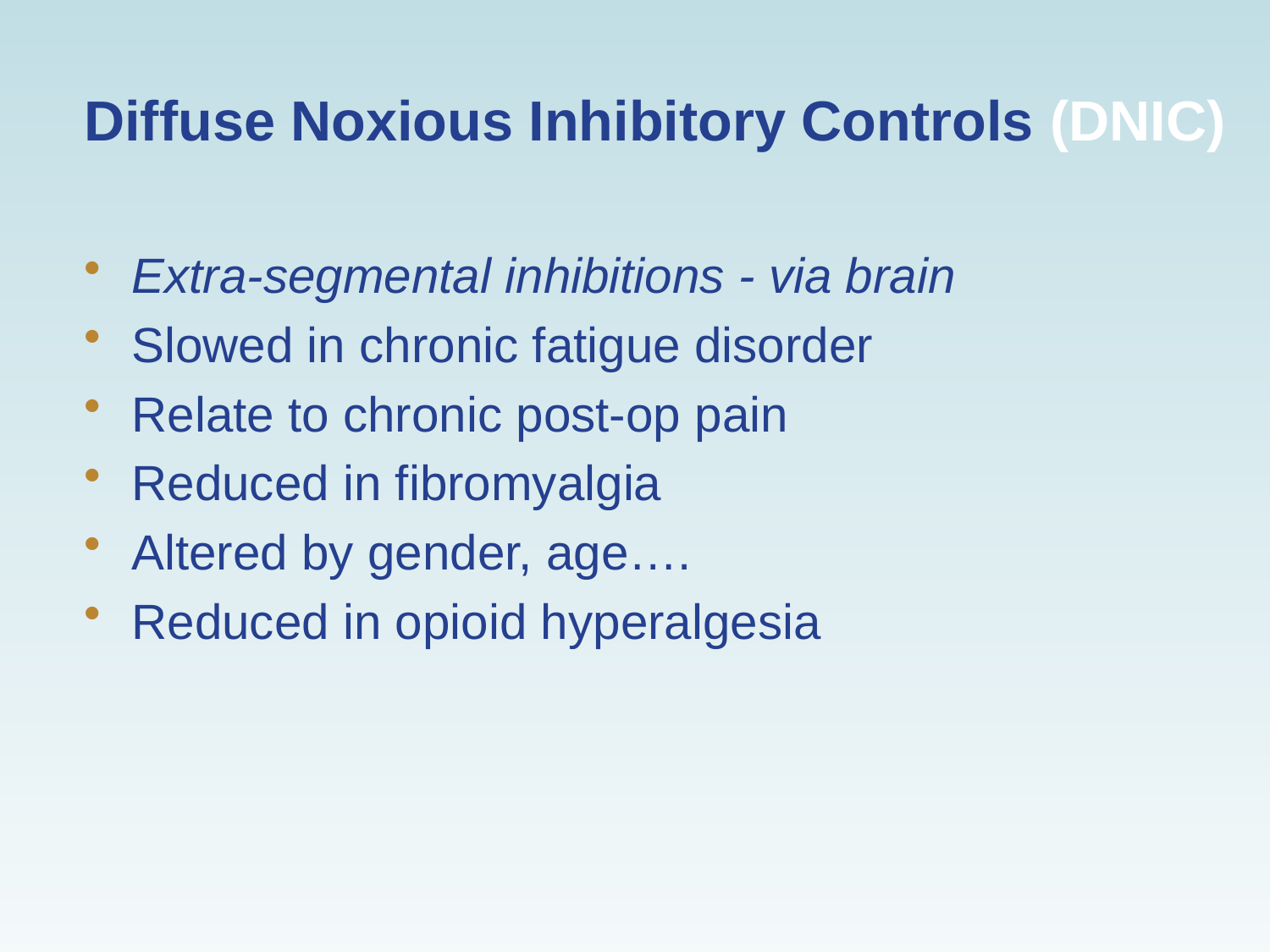

Diffuse Noxious Inhibitory Controls (DNIC)
Extra-segmental inhibitions - via brain
Slowed in chronic fatigue disorder
Relate to chronic post-op pain
Reduced in fibromyalgia
Altered by gender, age….
Reduced in opioid hyperalgesia